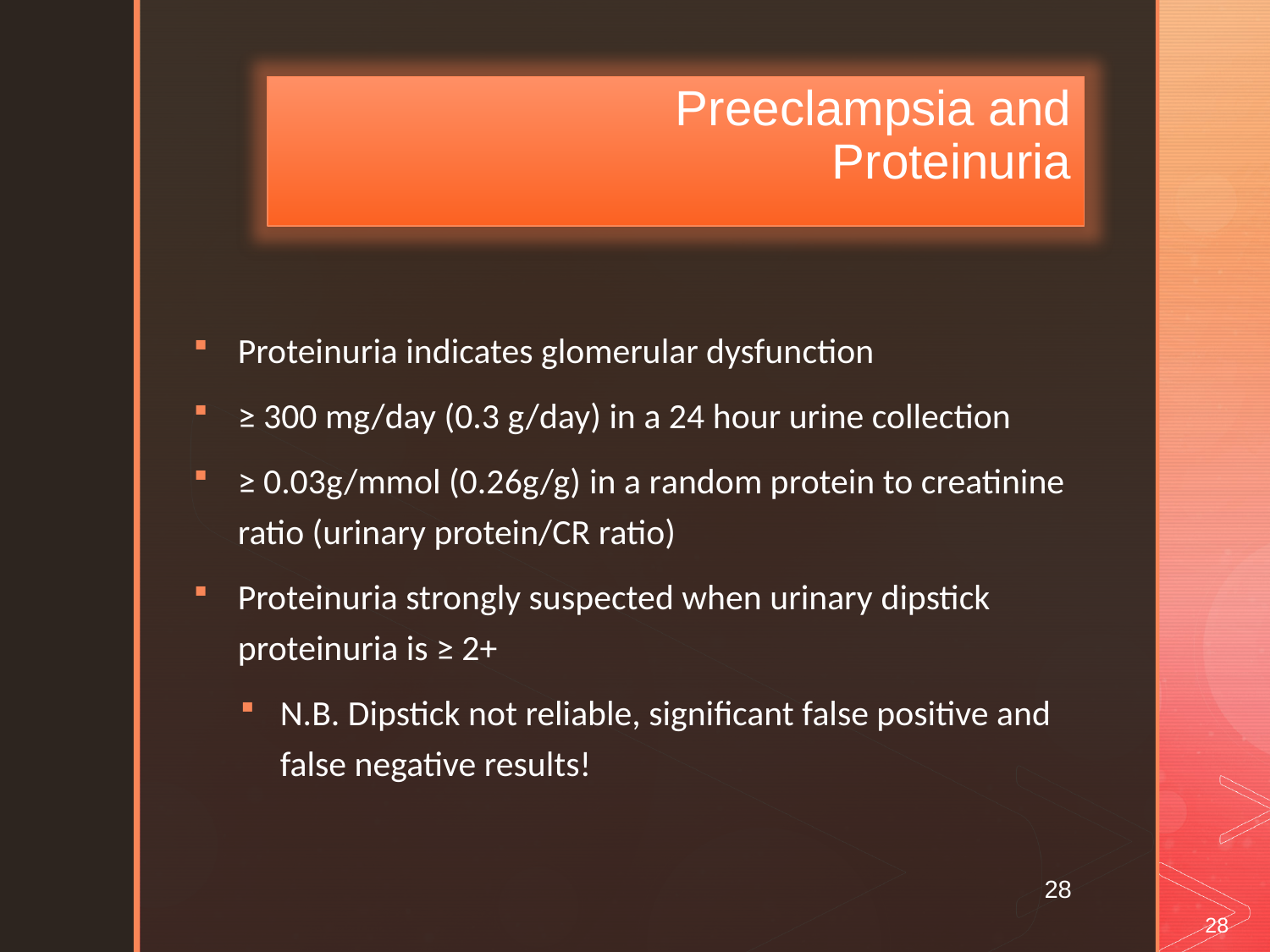

Preeclampsia and
Proteinuria
Proteinuria indicates glomerular dysfunction
≥ 300 mg/day (0.3 g/day) in a 24 hour urine collection
≥ 0.03g/mmol (0.26g/g) in a random protein to creatinine ratio (urinary protein/CR ratio)
Proteinuria strongly suspected when urinary dipstick proteinuria is ≥ 2+
N.B. Dipstick not reliable, significant false positive and false negative results!
28
28